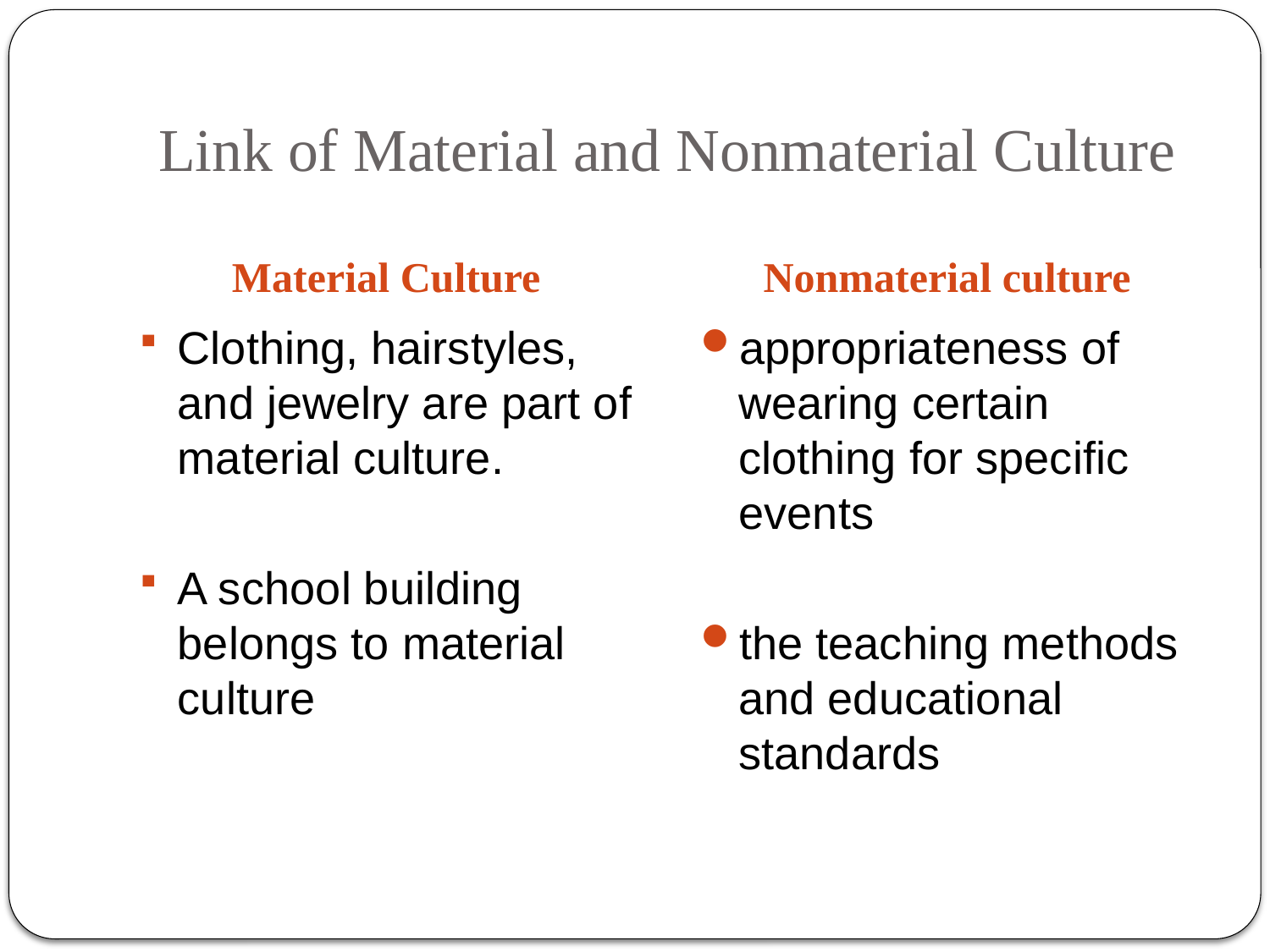

# Link of Material and Nonmaterial Culture
Material Culture
Nonmaterial culture
Clothing, hairstyles, and jewelry are part of material culture.

A school building belongs to material culture
appropriateness of wearing certain clothing for specific events

the teaching methods and educational standards